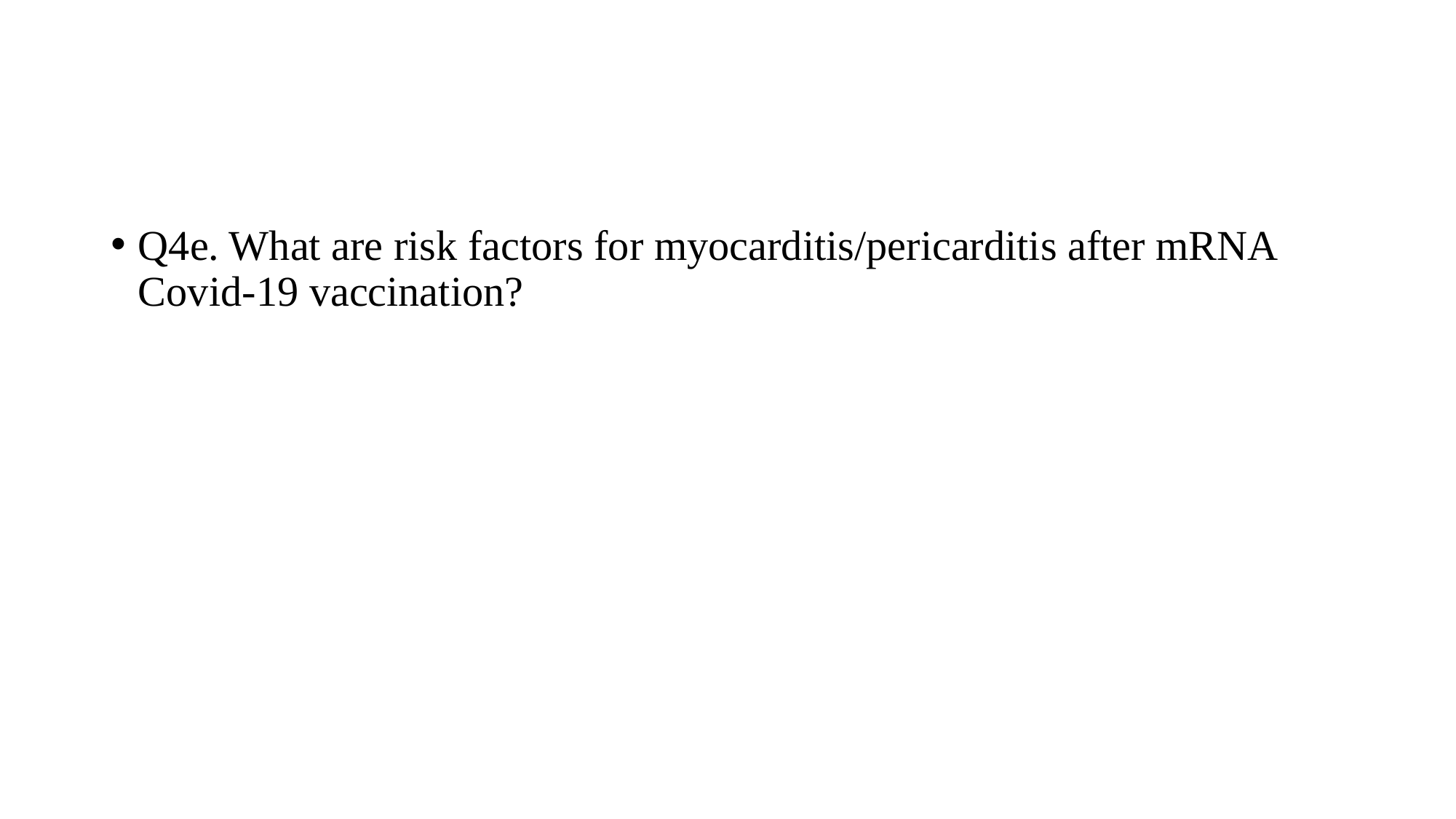

#
Q4e. What are risk factors for myocarditis/pericarditis after mRNA Covid-19 vaccination?